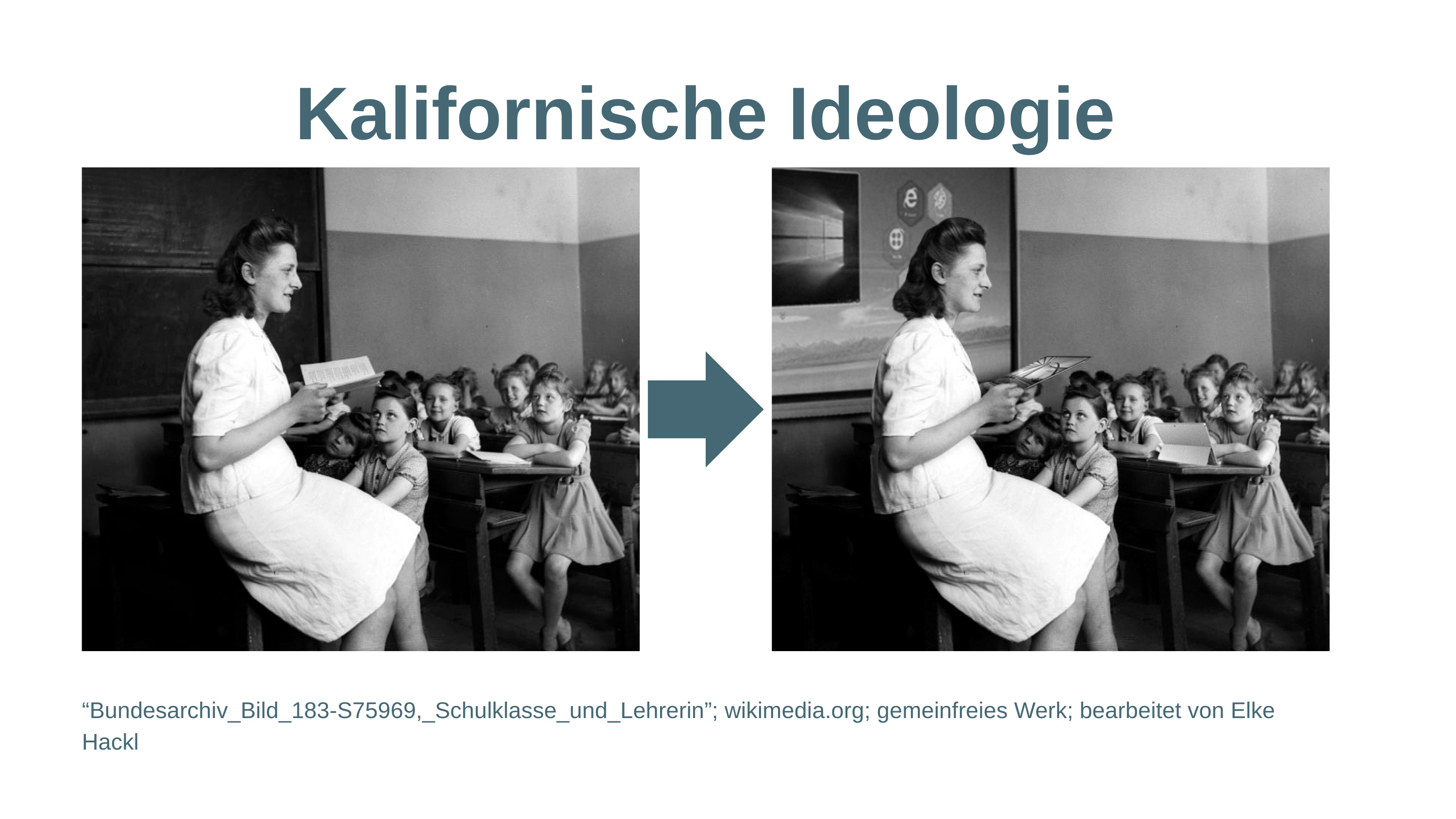

Kalifornische Ideologie

“Bundesarchiv_Bild_183-S75969,_Schulklasse_und_Lehrerin”; wikimedia.org; gemeinfreies Werk; bearbeitet von Elke Hackl